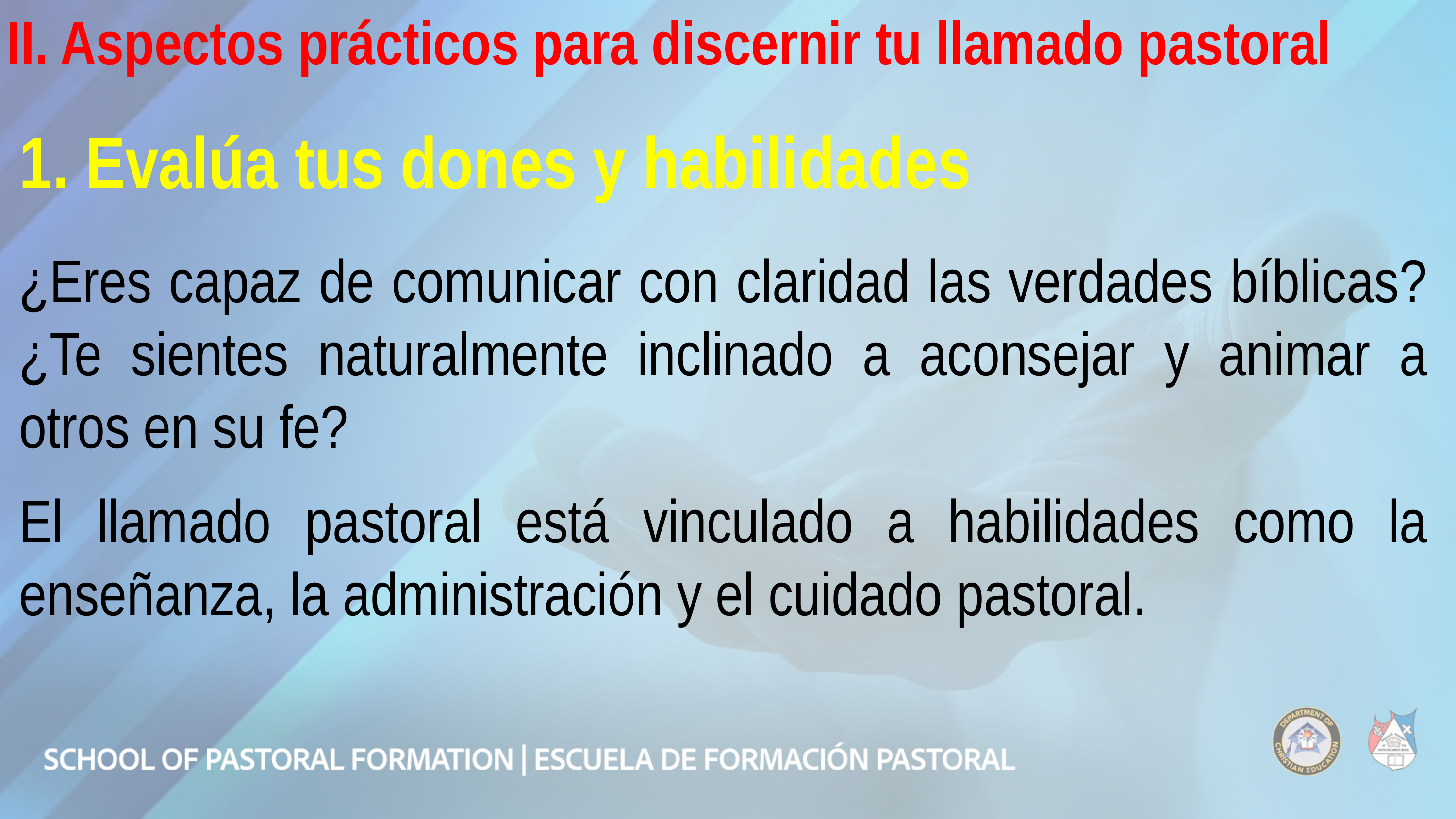

II. Aspectos prácticos para discernir tu llamado pastoral
1. Evalúa tus dones y habilidades

¿Eres capaz de comunicar con claridad las verdades bíblicas? ¿Te sientes naturalmente inclinado a aconsejar y animar a otros en su fe?

El llamado pastoral está vinculado a habilidades como la enseñanza, la administración y el cuidado pastoral.